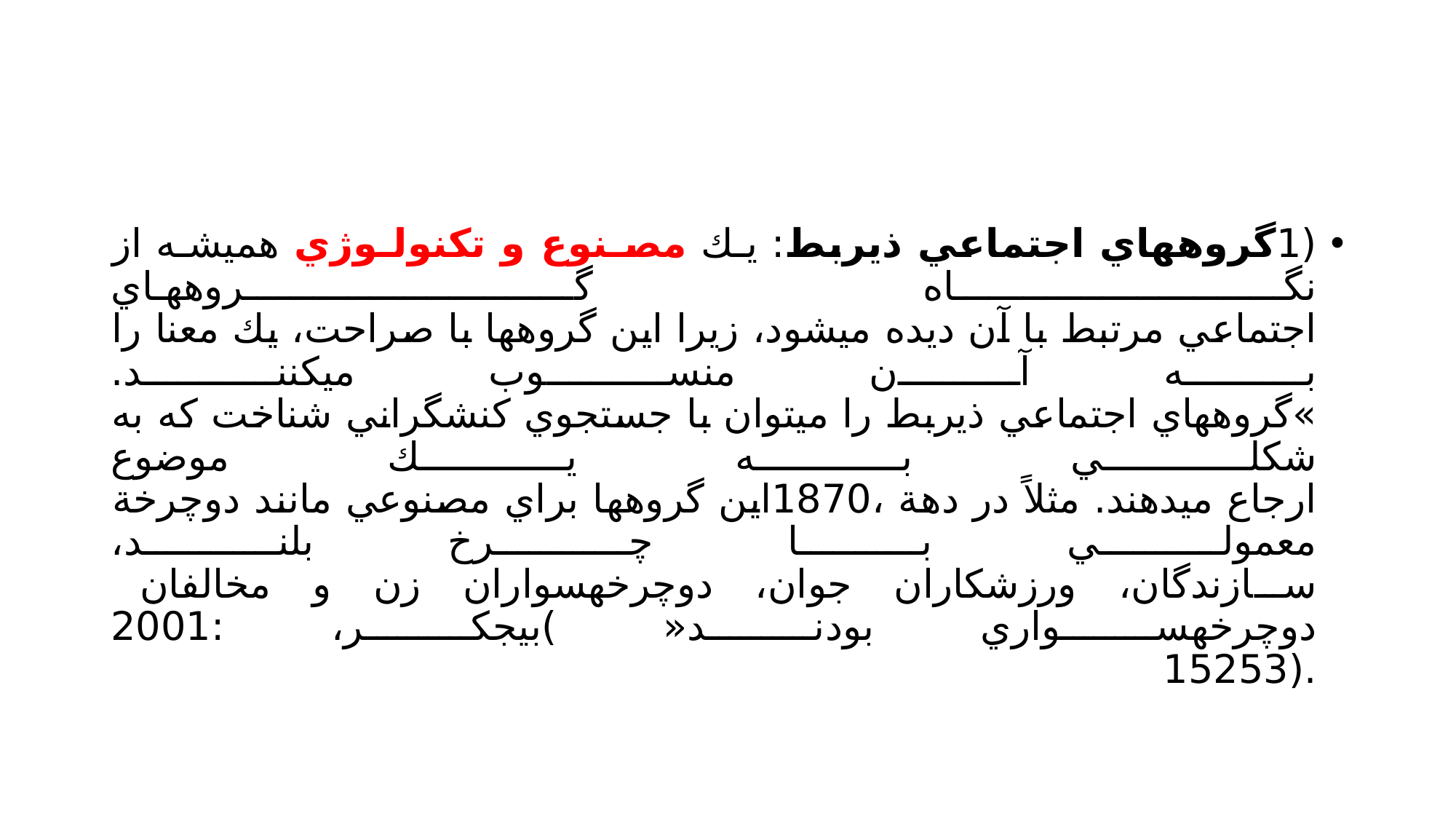

#
(1گروههاي اجتماعي ذيربط: يـك مصـنوع و تكنولـوژي هميشـه از نگـاه گـروههـاي
اجتماعي مرتبط با آن ديده ميشود، زيرا اين گروهها با صراحت، يك معنا را به آن منسوب ميكننـد.
»گروههاي اجتماعي ذيربط را ميتوان با جستجوي كنشگراني شناخت كه به شكلي به يك موضوع
ارجاع ميدهند. مثلاً در دهة ،1870اين گروهها براي مصنوعي مانند دوچرخة معمولي با چـرخ بلنـد،
سازندگان، ورزشكاران جوان، دوچرخهسواران زن و مخالفان دوچرخهسواري بودنـد« )بيجكـر، :2001
.(15253